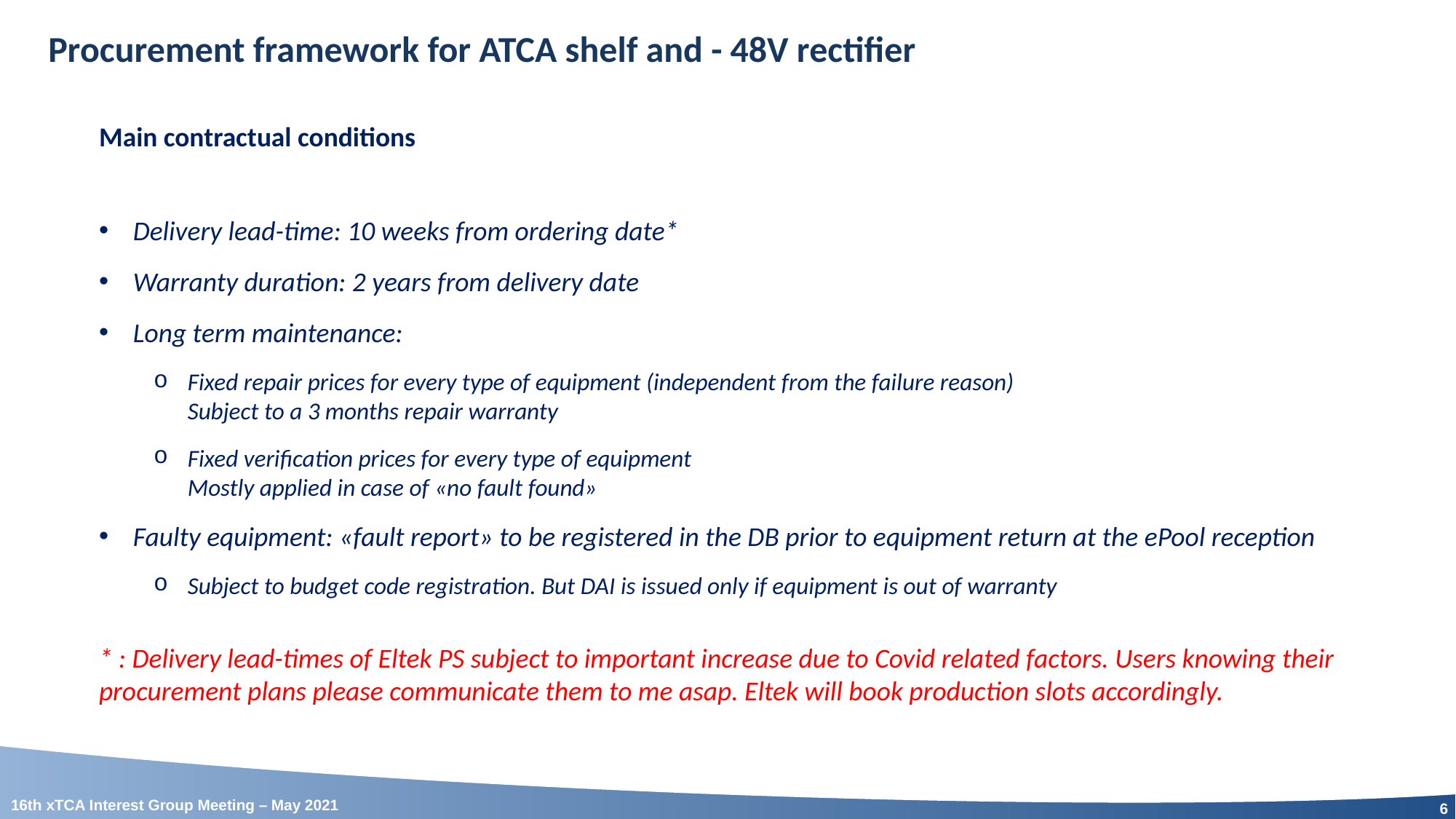

Procurement framework for ATCA shelf and - 48V rectifier
Main contractual conditions

Delivery lead-time: 10 weeks from ordering date*
Warranty duration: 2 years from delivery date
Long term maintenance:
Fixed repair prices for every type of equipment (independent from the failure reason)
Subject to a 3 months repair warranty
Fixed verification prices for every type of equipment
Mostly applied in case of «no fault found»
Faulty equipment: «fault report» to be registered in the DB prior to equipment return at the ePool reception
Subject to budget code registration. But DAI is issued only if equipment is out of warranty
* : Delivery lead-times of Eltek PS subject to important increase due to Covid related factors. Users knowing their procurement plans please communicate them to me asap. Eltek will book production slots accordingly.